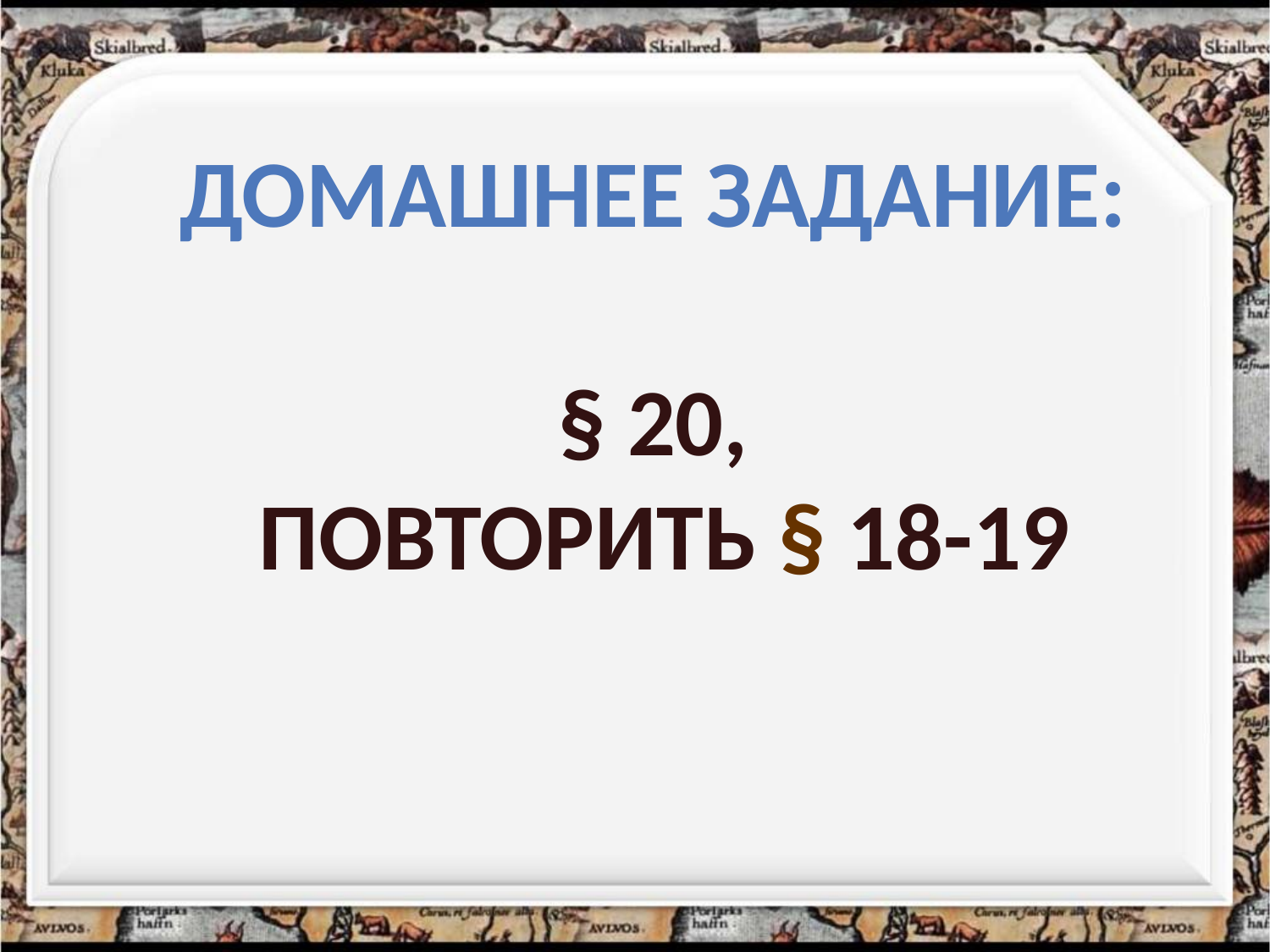

Домашнее задание:

§ 20,
 повторить § 18-19